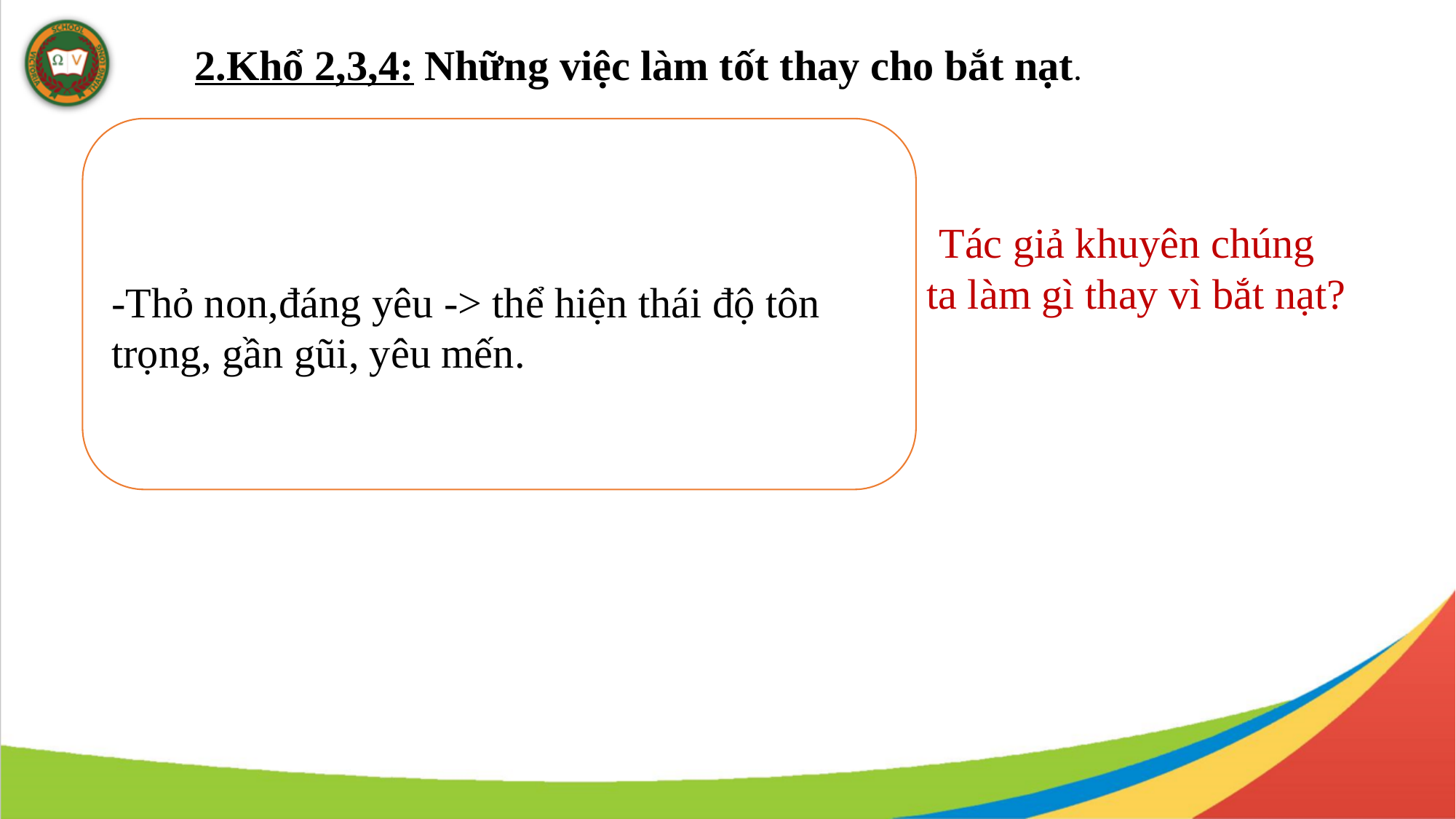

2.Khổ 2,3,4: Những việc làm tốt thay cho bắt nạt.

-Thỏ non,đáng yêu -> thể hiện thái độ tôn trọng, gần gũi, yêu mến.
  Tác giả khuyên chúng ta làm gì thay vì bắt nạt?